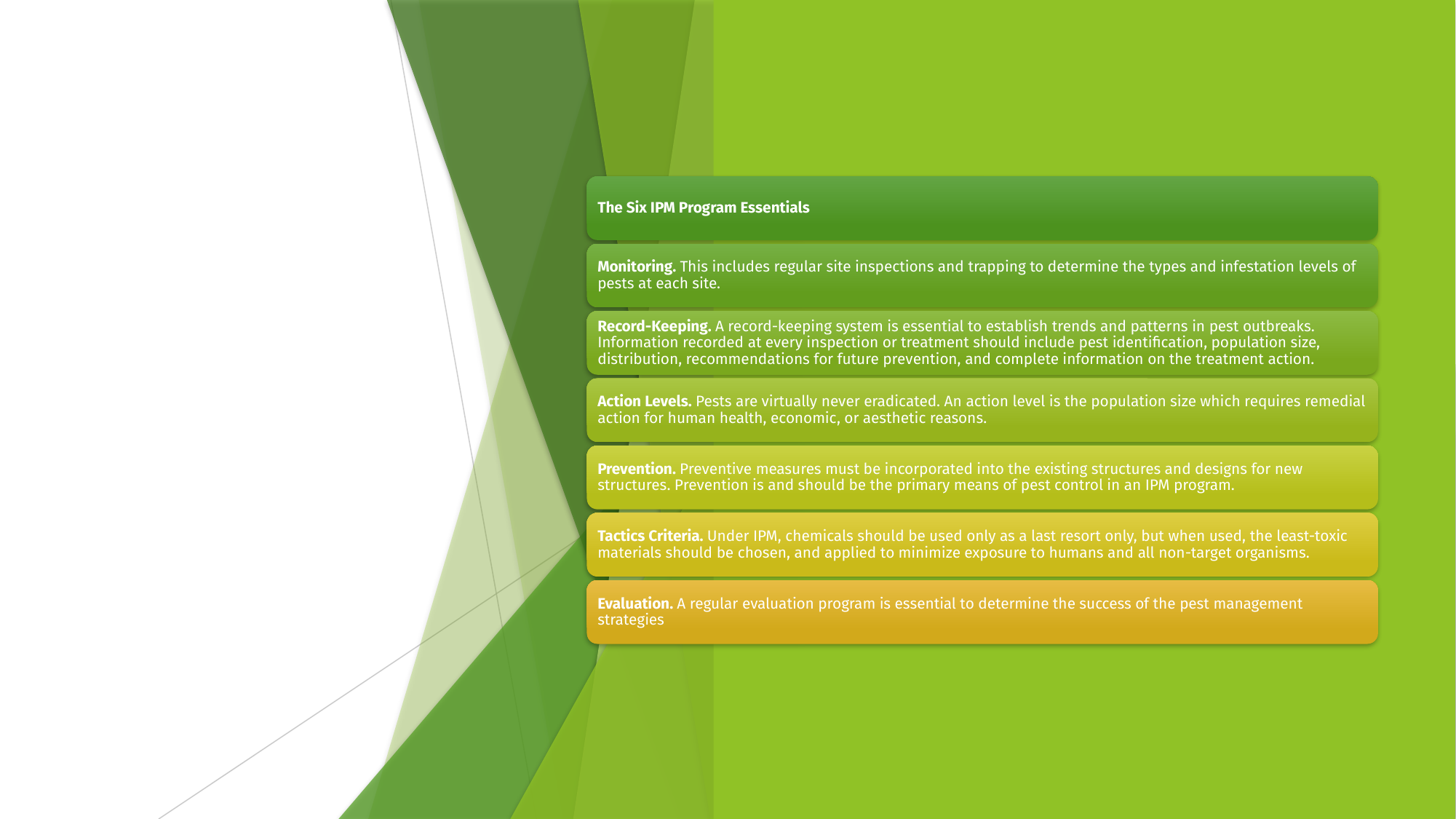

The Six IPM Program Essentials
Monitoring. This includes regular site inspections and trapping to determine the types and infestation levels of pests at each site.
Record-Keeping. A record-keeping system is essential to establish trends and patterns in pest outbreaks. Information recorded at every inspection or treatment should include pest identification, population size, distribution, recommendations for future prevention, and complete information on the treatment action.
Action Levels. Pests are virtually never eradicated. An action level is the population size which requires remedial action for human health, economic, or aesthetic reasons.
Prevention. Preventive measures must be incorporated into the existing structures and designs for new structures. Prevention is and should be the primary means of pest control in an IPM program.
Tactics Criteria. Under IPM, chemicals should be used only as a last resort only, but when used, the least-toxic materials should be chosen, and applied to minimize exposure to humans and all non-target organisms.
Evaluation. A regular evaluation program is essential to determine the success of the pest management strategies